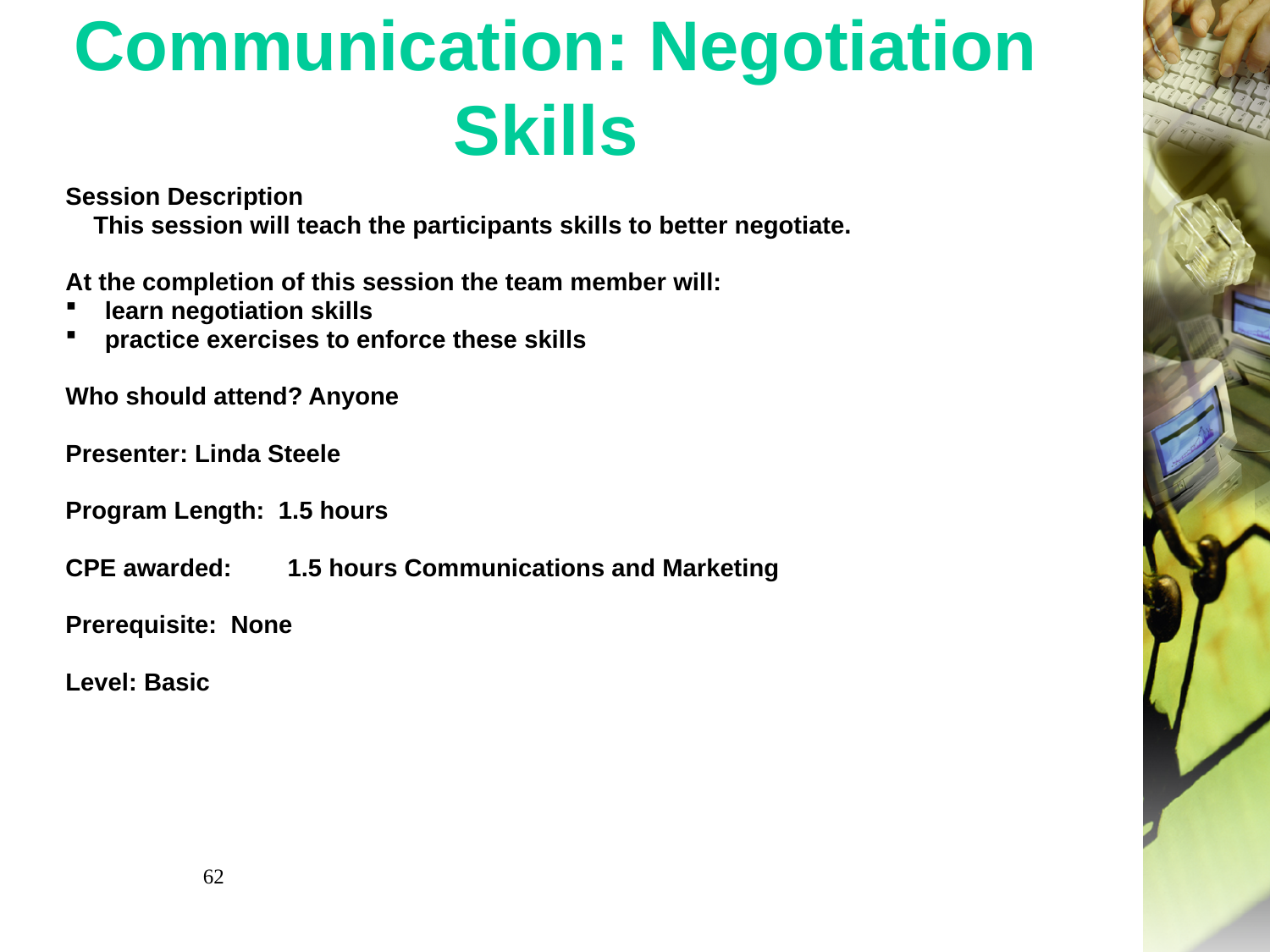

# Communication: Negotiation Skills
Session Description
    This session will teach the participants skills to better negotiate.

At the completion of this session the team member will:
learn negotiation skills
practice exercises to enforce these skills

Who should attend? Anyone

Presenter: Linda Steele

Program Length:  1.5 hours

CPE awarded:        1.5 hours Communications and Marketing

Prerequisite:  None

Level: Basic

62